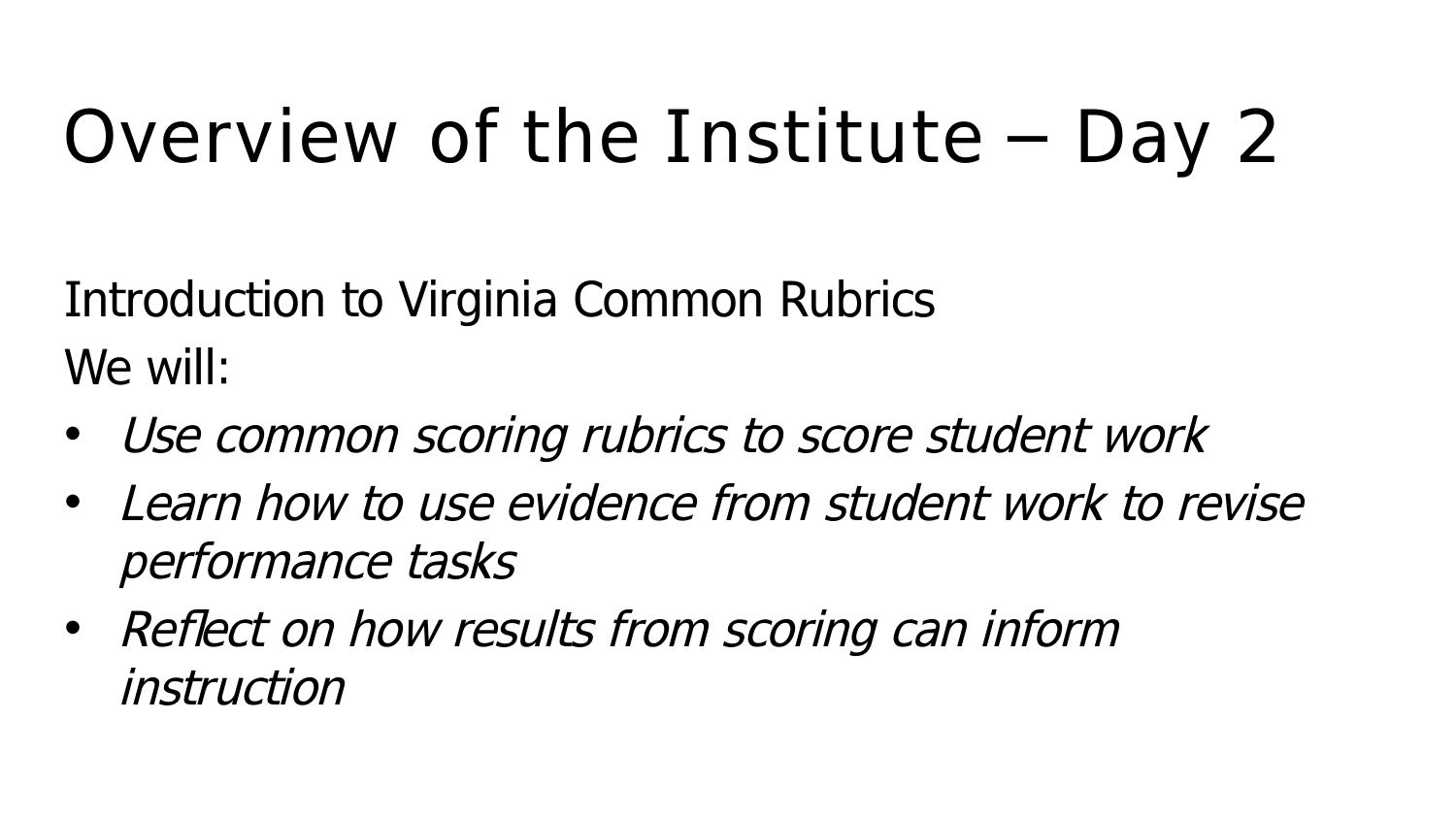

# Overview of the Institute – Day 2
Introduction to Virginia Common Rubrics
We will:
Use common scoring rubrics to score student work
Learn how to use evidence from student work to revise performance tasks
Reflect on how results from scoring can inform instruction